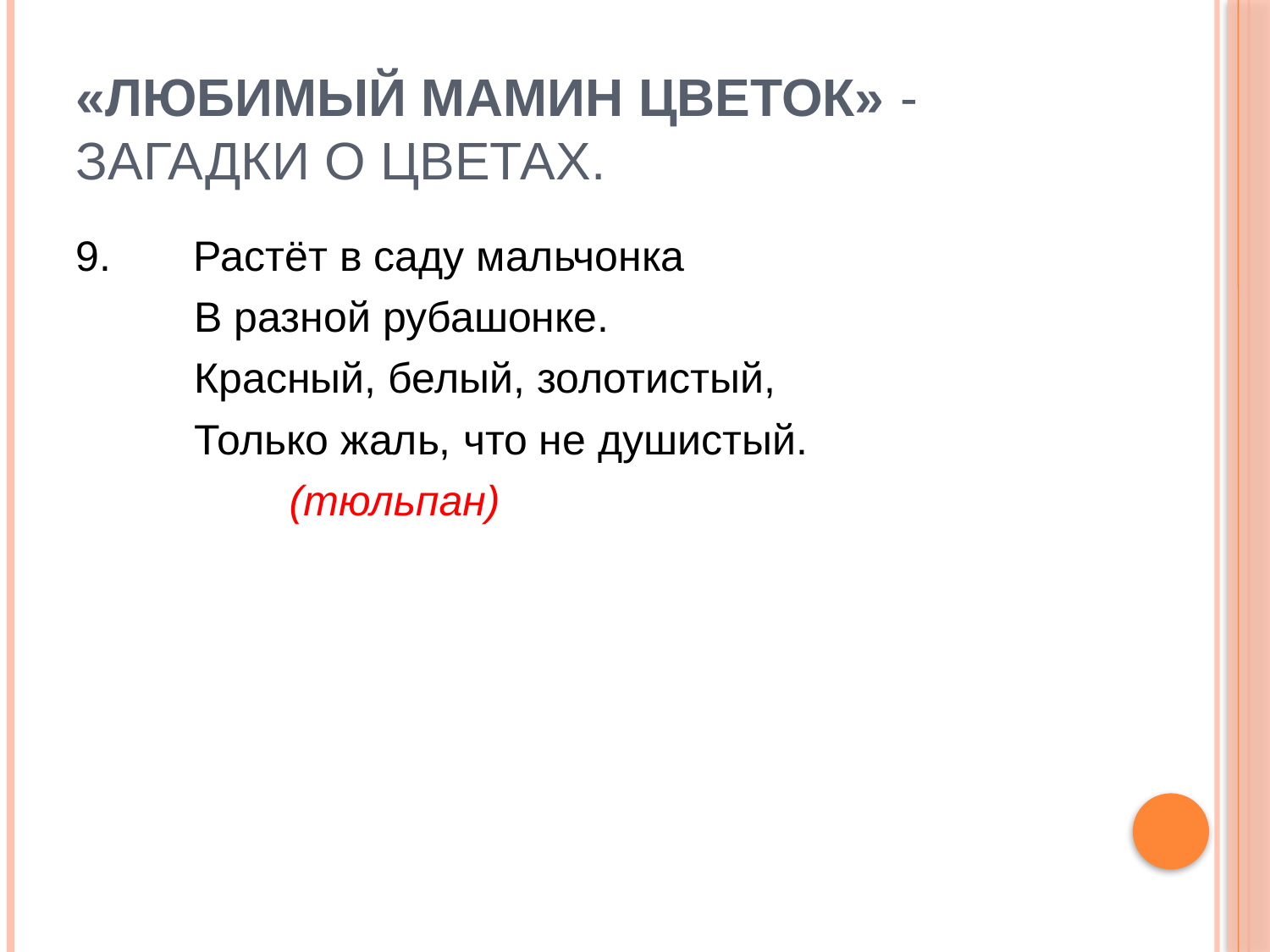

# «Любимый мамин цветок» - загадки о цветах.
9.       Растёт в саду мальчонка
          В разной рубашонке.
          Красный, белый, золотистый,
          Только жаль, что не душистый.
                  (тюльпан)